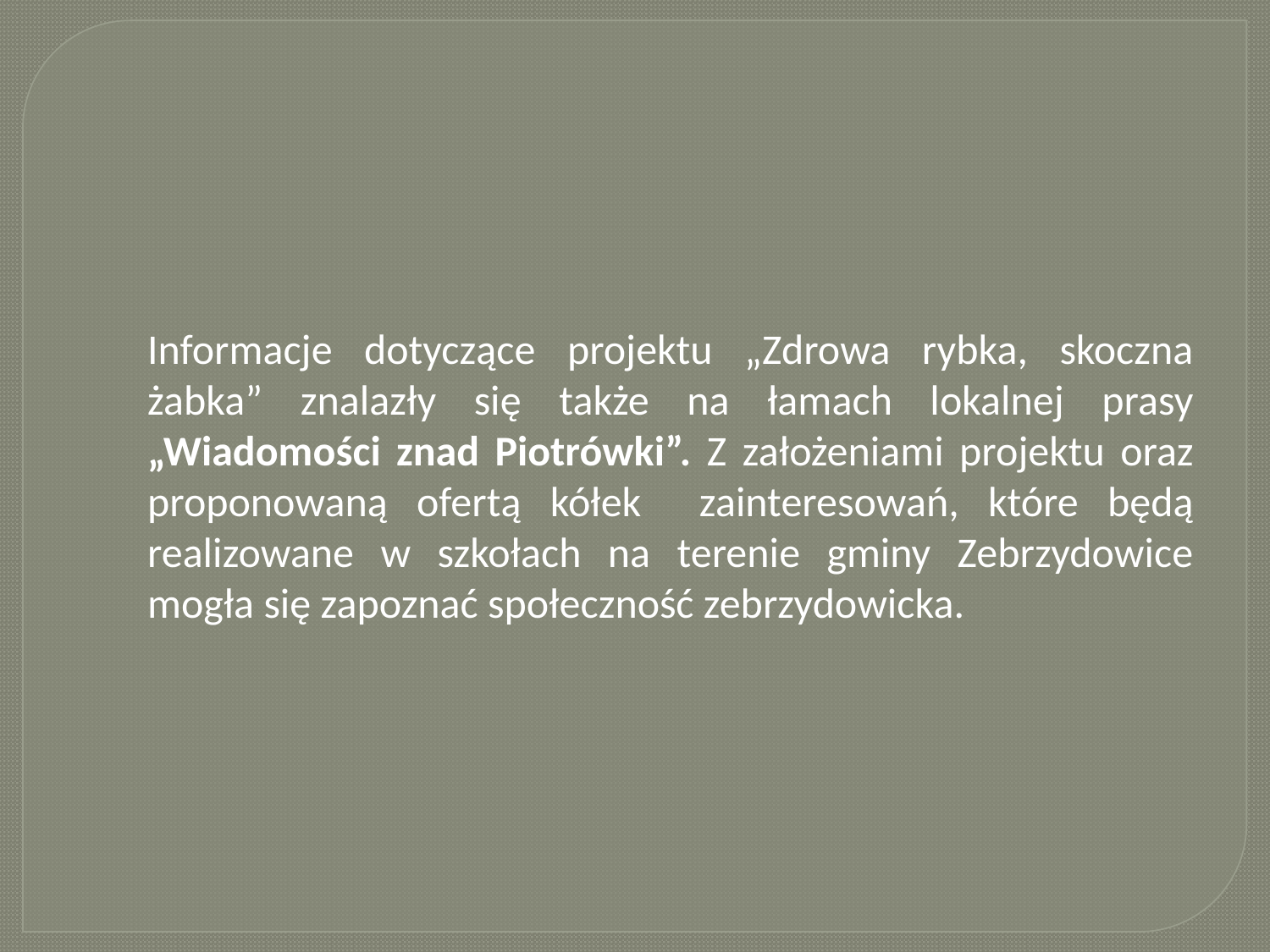

Informacje dotyczące projektu „Zdrowa rybka, skoczna żabka” znalazły się także na łamach lokalnej prasy „Wiadomości znad Piotrówki”. Z założeniami projektu oraz proponowaną ofertą kółek  zainteresowań, które będą realizowane w szkołach na terenie gminy Zebrzydowice mogła się zapoznać społeczność zebrzydowicka.